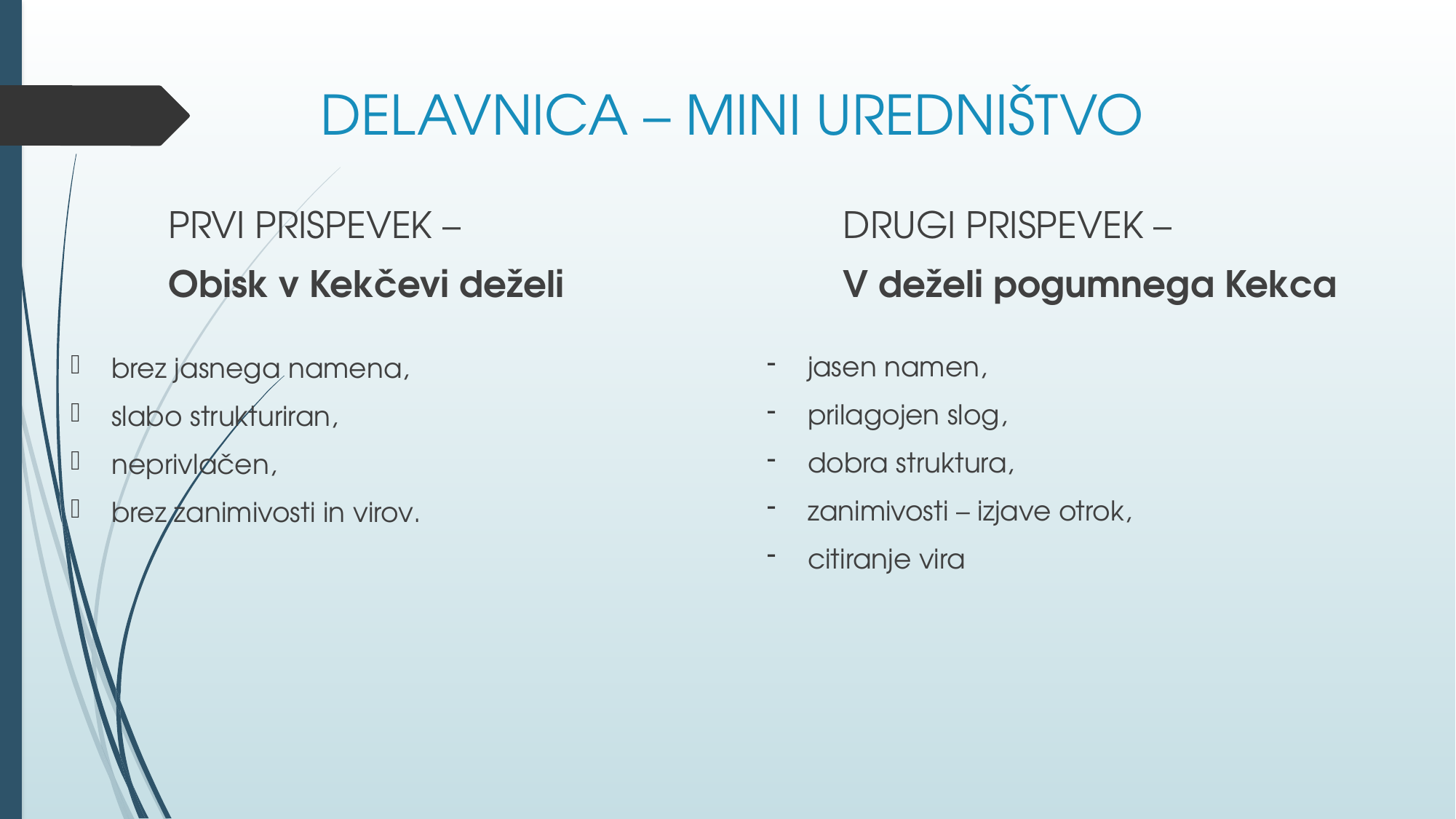

# DELAVNICA – MINI UREDNIŠTVO
PRVI PRISPEVEK –
Obisk v Kekčevi deželi
DRUGI PRISPEVEK –
V deželi pogumnega Kekca

brez jasnega namena,
slabo strukturiran,
neprivlačen,
brez zanimivosti in virov.

jasen namen,
prilagojen slog,
dobra struktura,
zanimivosti – izjave otrok,
citiranje vira